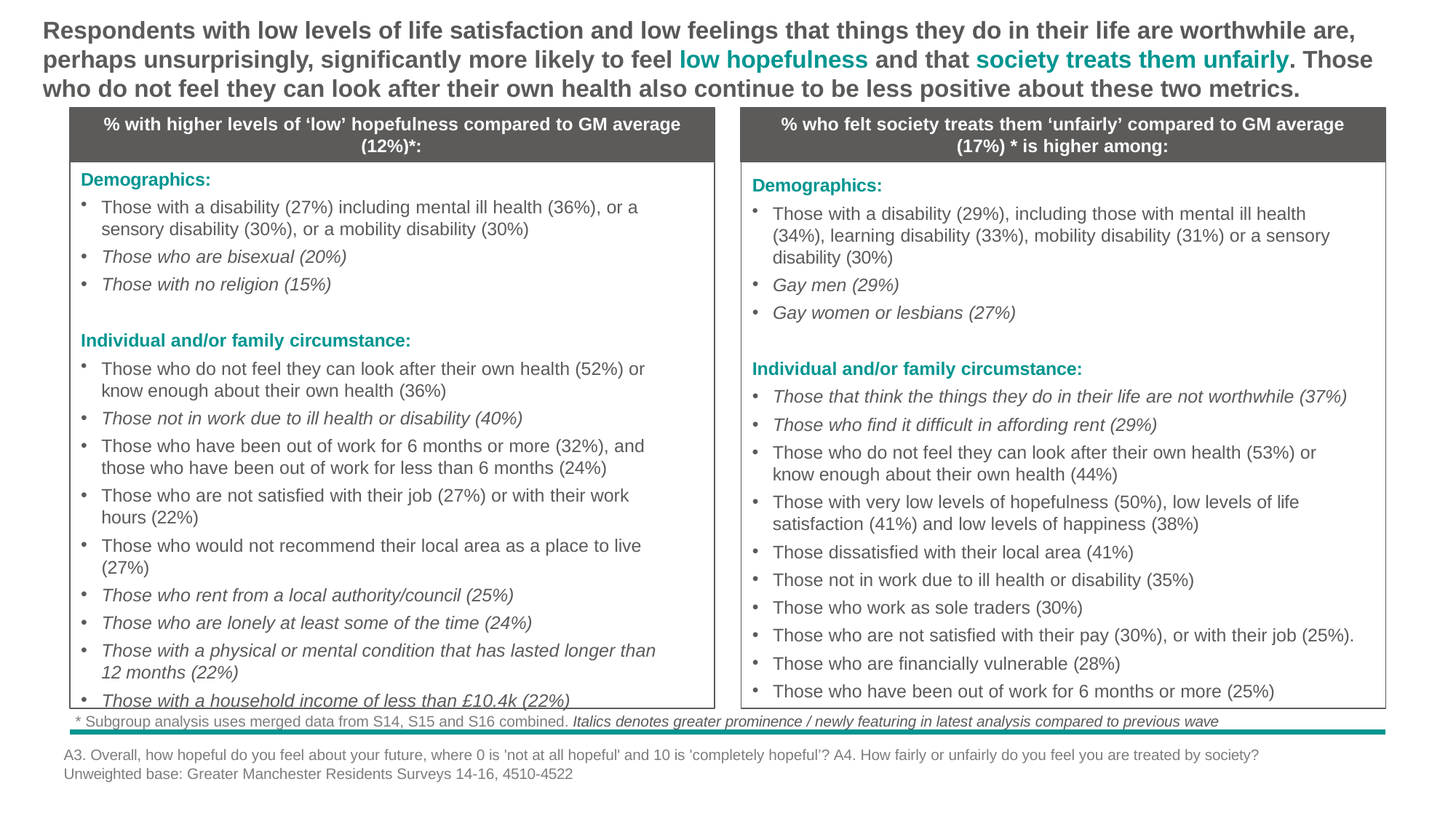

# Respondents with low levels of life satisfaction and low feelings that things they do in their life are worthwhile are, perhaps unsurprisingly, significantly more likely to feel low hopefulness and that society treats them unfairly. Those who do not feel they can look after their own health also continue to be less positive about these two metrics.

% with higher levels of ‘low’ hopefulness compared to GM average (12%)*:
% who felt society treats them ‘unfairly’ compared to GM average (17%) * is higher among:

Demographics:
Demographics:
Those with a disability (27%) including mental ill health (36%), or a sensory disability (30%), or a mobility disability (30%)
Those who are bisexual (20%)
Those with no religion (15%)
Those with a disability (29%), including those with mental ill health (34%), learning disability (33%), mobility disability (31%) or a sensory disability (30%)
Gay men (29%)
Gay women or lesbians (27%)
Individual and/or family circumstance:
Those who do not feel they can look after their own health (52%) or know enough about their own health (36%)
Those not in work due to ill health or disability (40%)
Those who have been out of work for 6 months or more (32%), and those who have been out of work for less than 6 months (24%)
Those who are not satisfied with their job (27%) or with their work hours (22%)
Those who would not recommend their local area as a place to live (27%)
Those who rent from a local authority/council (25%)
Those who are lonely at least some of the time (24%)
Those with a physical or mental condition that has lasted longer than 12 months (22%)
Those with a household income of less than £10.4k (22%)
Individual and/or family circumstance:
Those that think the things they do in their life are not worthwhile (37%)
Those who find it difficult in affording rent (29%)
Those who do not feel they can look after their own health (53%) or know enough about their own health (44%)
Those with very low levels of hopefulness (50%), low levels of life
satisfaction (41%) and low levels of happiness (38%)
Those dissatisfied with their local area (41%)
Those not in work due to ill health or disability (35%)
Those who work as sole traders (30%)
Those who are not satisfied with their pay (30%), or with their job (25%).
Those who are financially vulnerable (28%)
Those who have been out of work for 6 months or more (25%)
* Subgroup analysis uses merged data from S14, S15 and S16 combined. Italics denotes greater prominence / newly featuring in latest analysis compared to previous wave
A3. Overall, how hopeful do you feel about your future, where 0 is 'not at all hopeful' and 10 is 'completely hopeful’? A4. How fairly or unfairly do you feel you are treated by society? Unweighted base: Greater Manchester Residents Surveys 14-16, 4510-4522